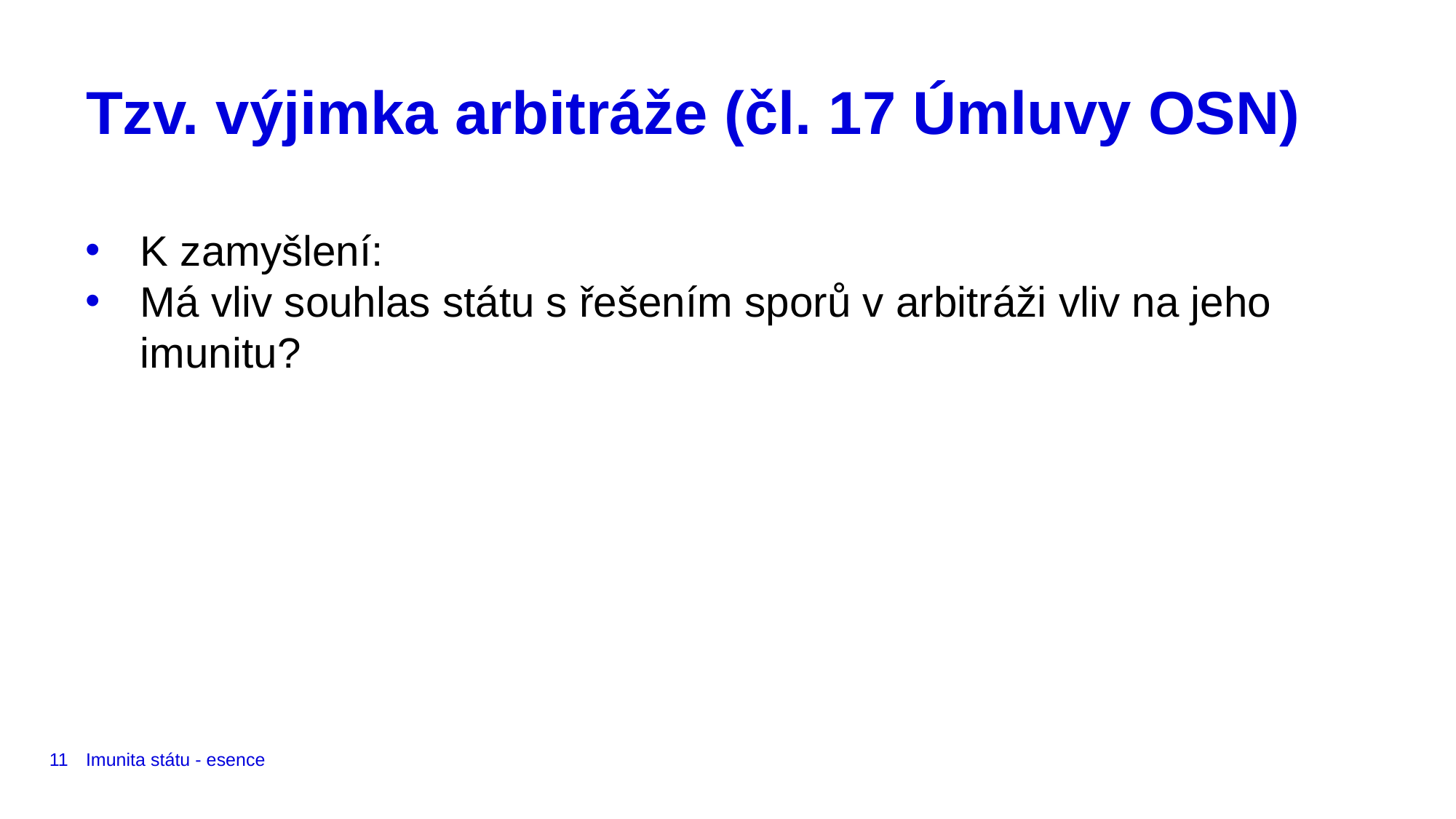

08.04.2019
# Tzv. výjimka arbitráže (čl. 17 Úmluvy OSN)
K zamyšlení:
Má vliv souhlas státu s řešením sporů v arbitráži vliv na jeho imunitu?

11
Imunita státu - esence